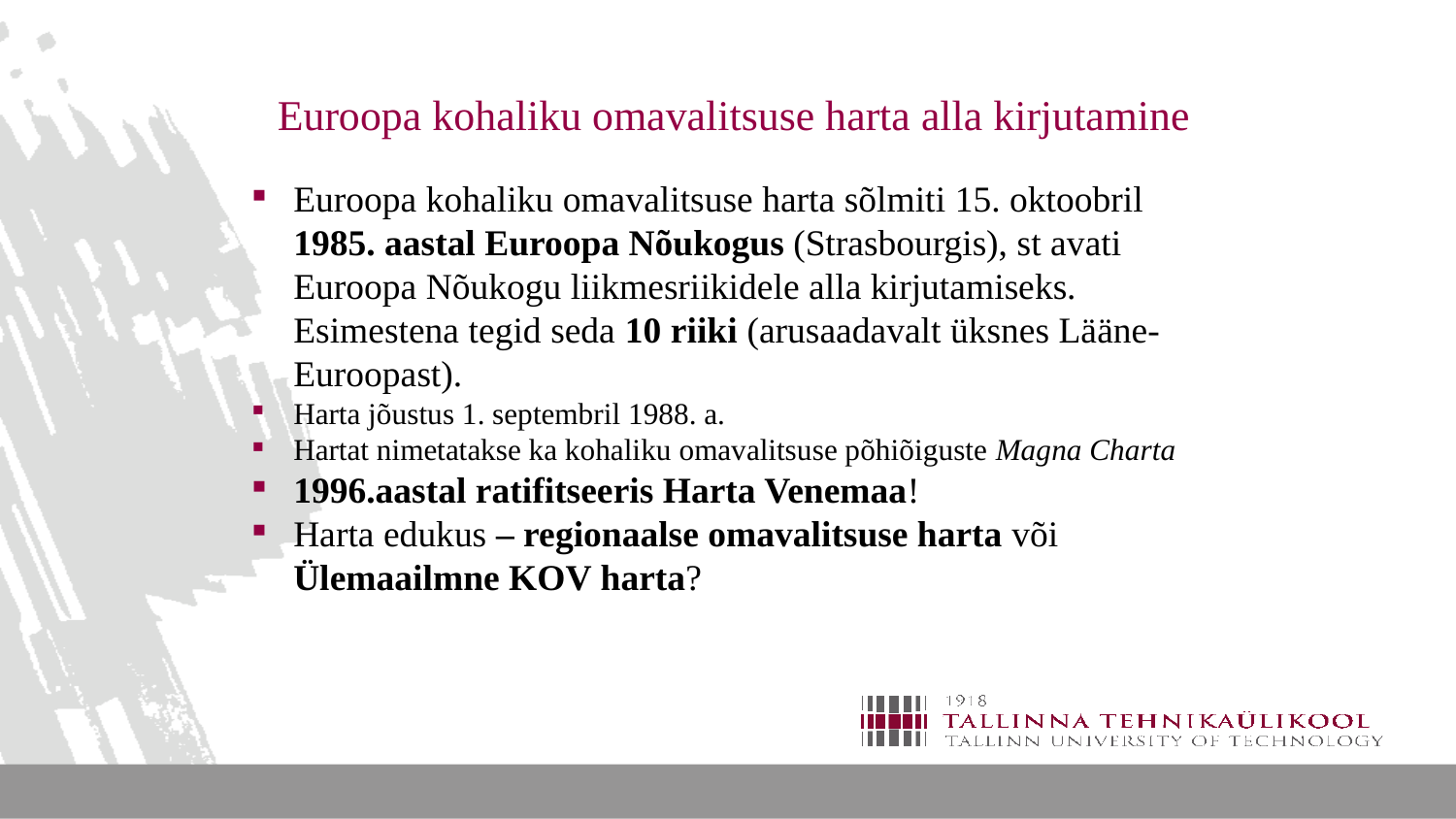

Euroopa kohaliku omavalitsuse harta alla kirjutamine
Euroopa kohaliku omavalitsuse harta sõlmiti 15. oktoobril 1985. aastal Euroopa Nõukogus (Strasbourgis), st avati Euroopa Nõukogu liikmesriikidele alla kirjutamiseks. Esimestena tegid seda 10 riiki (arusaadavalt üksnes Lääne-Euroopast).
Harta jõustus 1. septembril 1988. a.
Hartat nimetatakse ka kohaliku omavalitsuse põhiõiguste Magna Charta
1996.aastal ratifitseeris Harta Venemaa!
Harta edukus – regionaalse omavalitsuse harta või Ülemaailmne KOV harta?